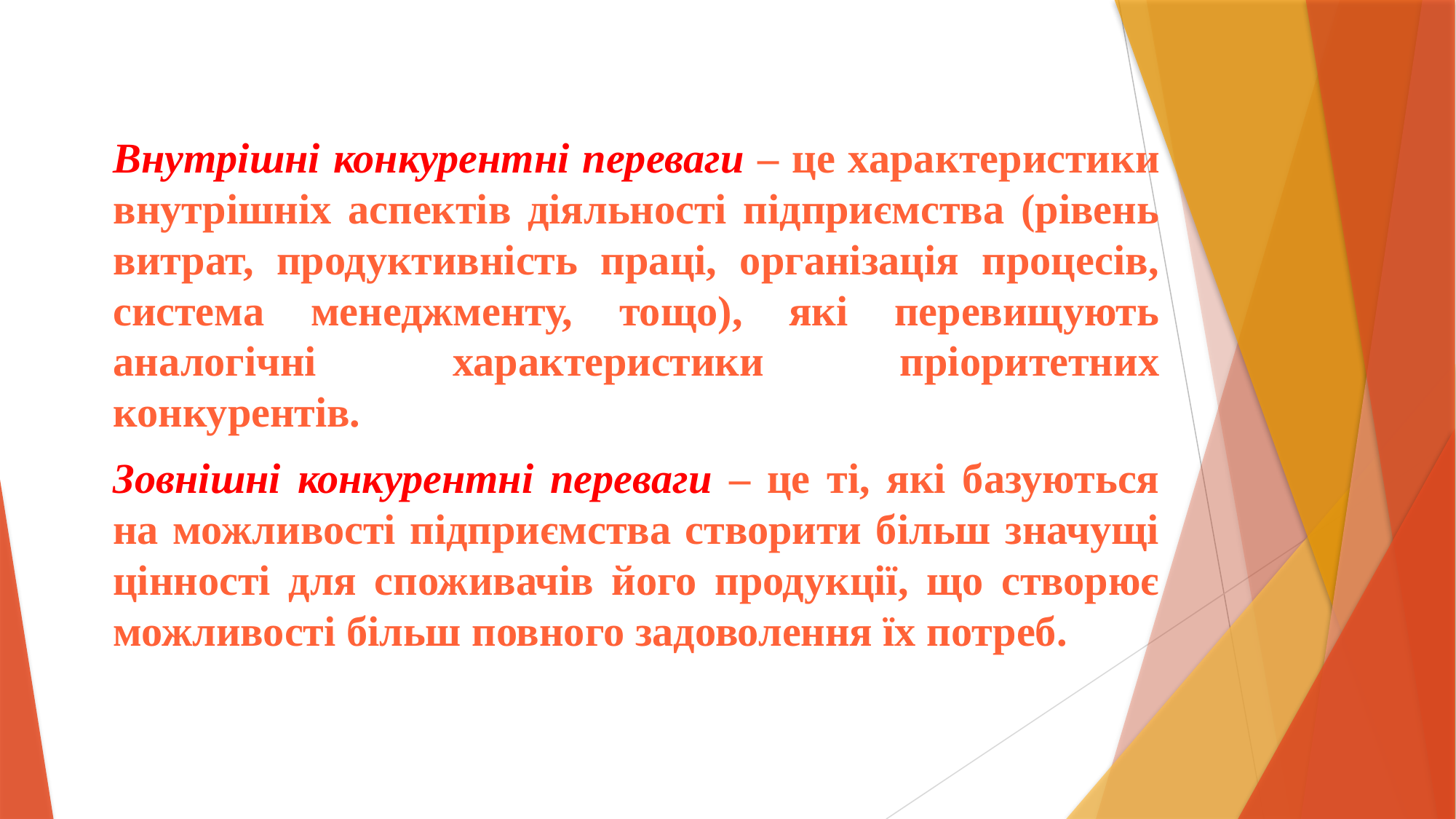

Внутрішні конкурентні переваги – це характеристики внутрішніх аспектів діяльності підприємства (рівень витрат, продуктивність праці, організація процесів, система менеджменту, тощо), які перевищують аналогічні характеристики пріоритетних конкурентів.
Зовнішні конкурентні переваги – це ті, які базуються на можливості підприємства створити більш значущі цінності для споживачів його продукції, що створює можливості більш повного задоволення їх потреб.